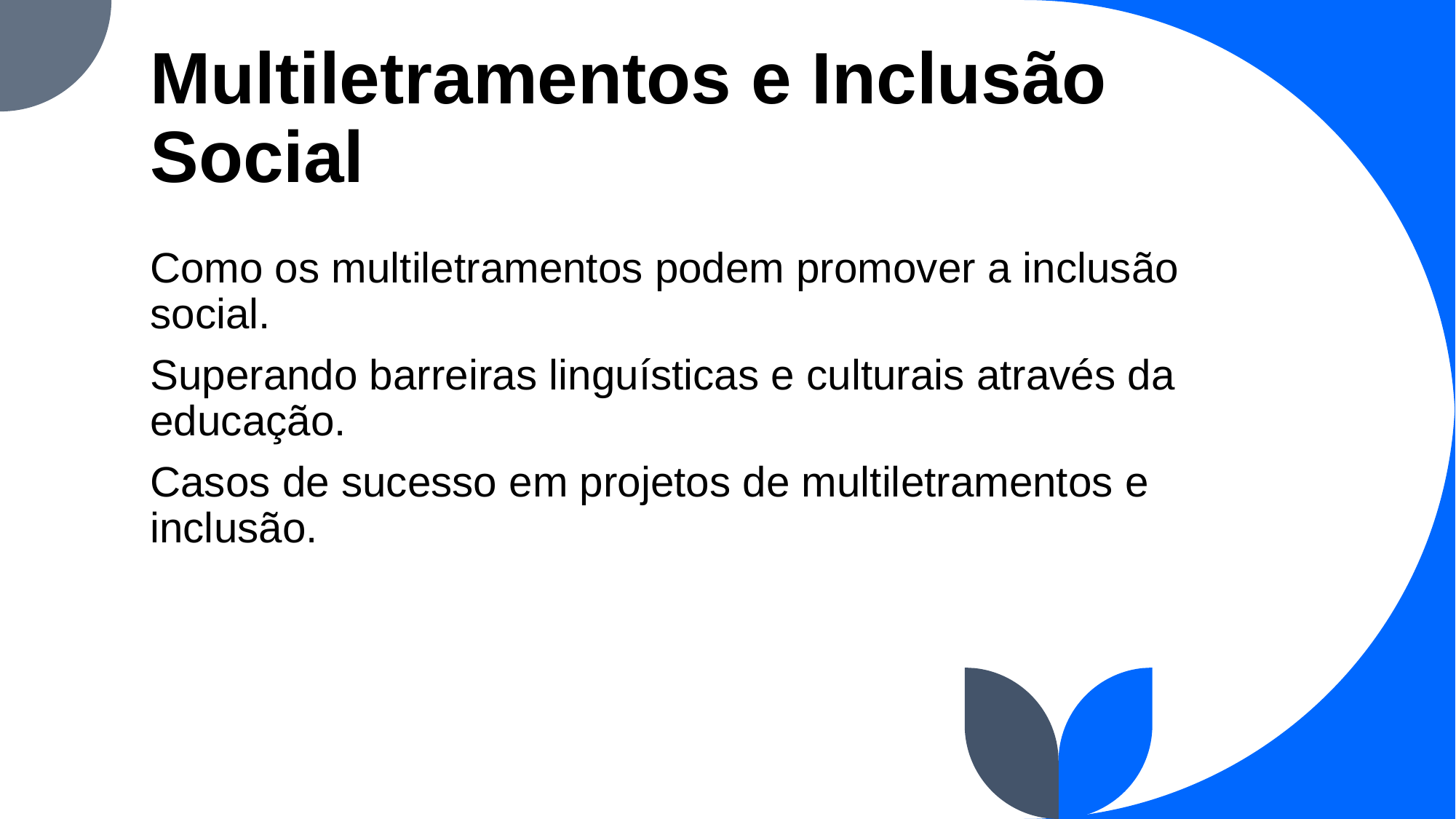

# Multiletramentos e Inclusão Social
Como os multiletramentos podem promover a inclusão social.
Superando barreiras linguísticas e culturais através da educação.
Casos de sucesso em projetos de multiletramentos e inclusão.